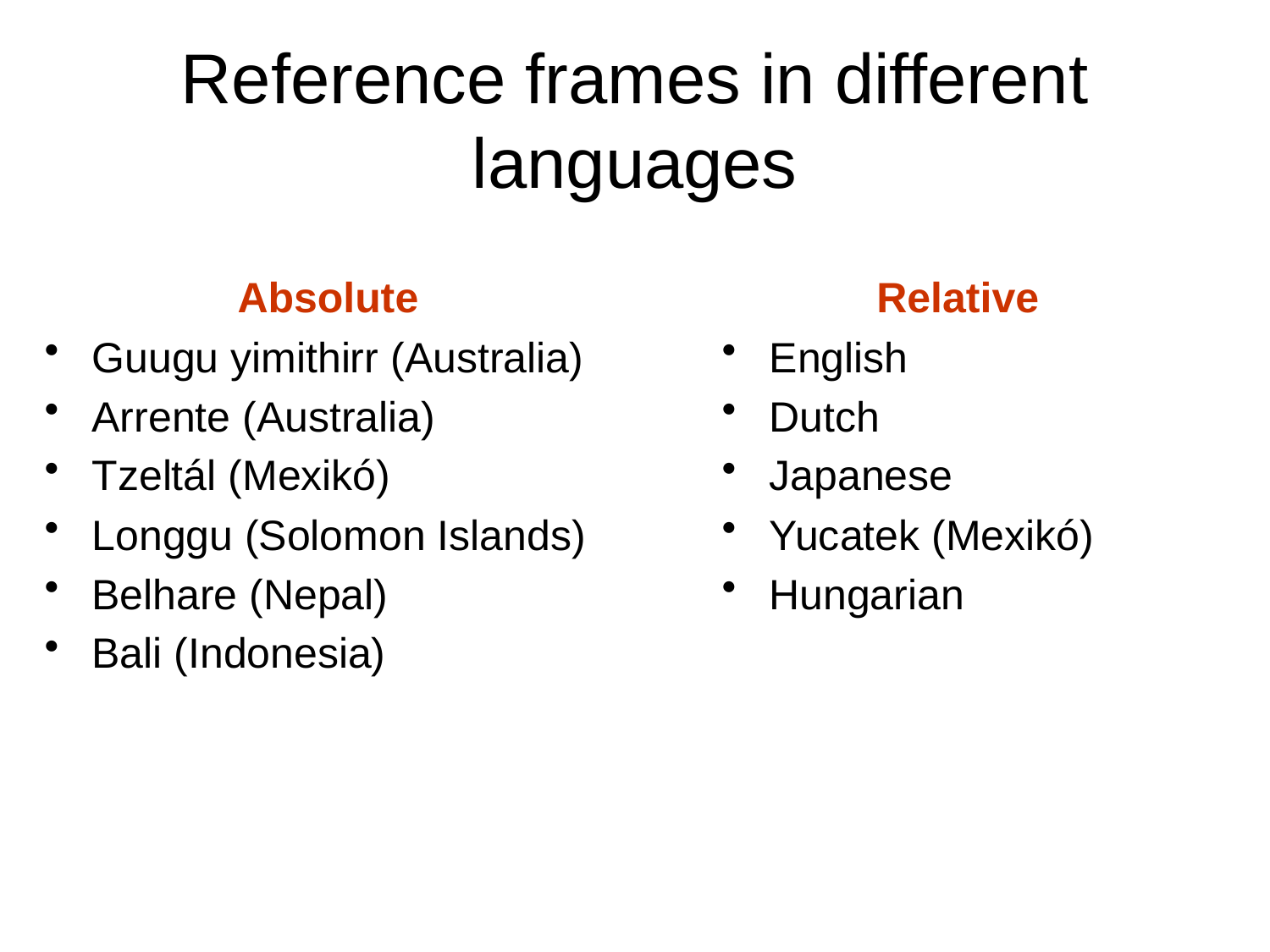

# Reference frames in different languages
Absolute
Guugu yimithirr (Australia)
Arrente (Australia)
Tzeltál (Mexikó)
Longgu (Solomon Islands)
Belhare (Nepal)
Bali (Indonesia)
Relative
English
Dutch
Japanese
Yucatek (Mexikó)
Hungarian